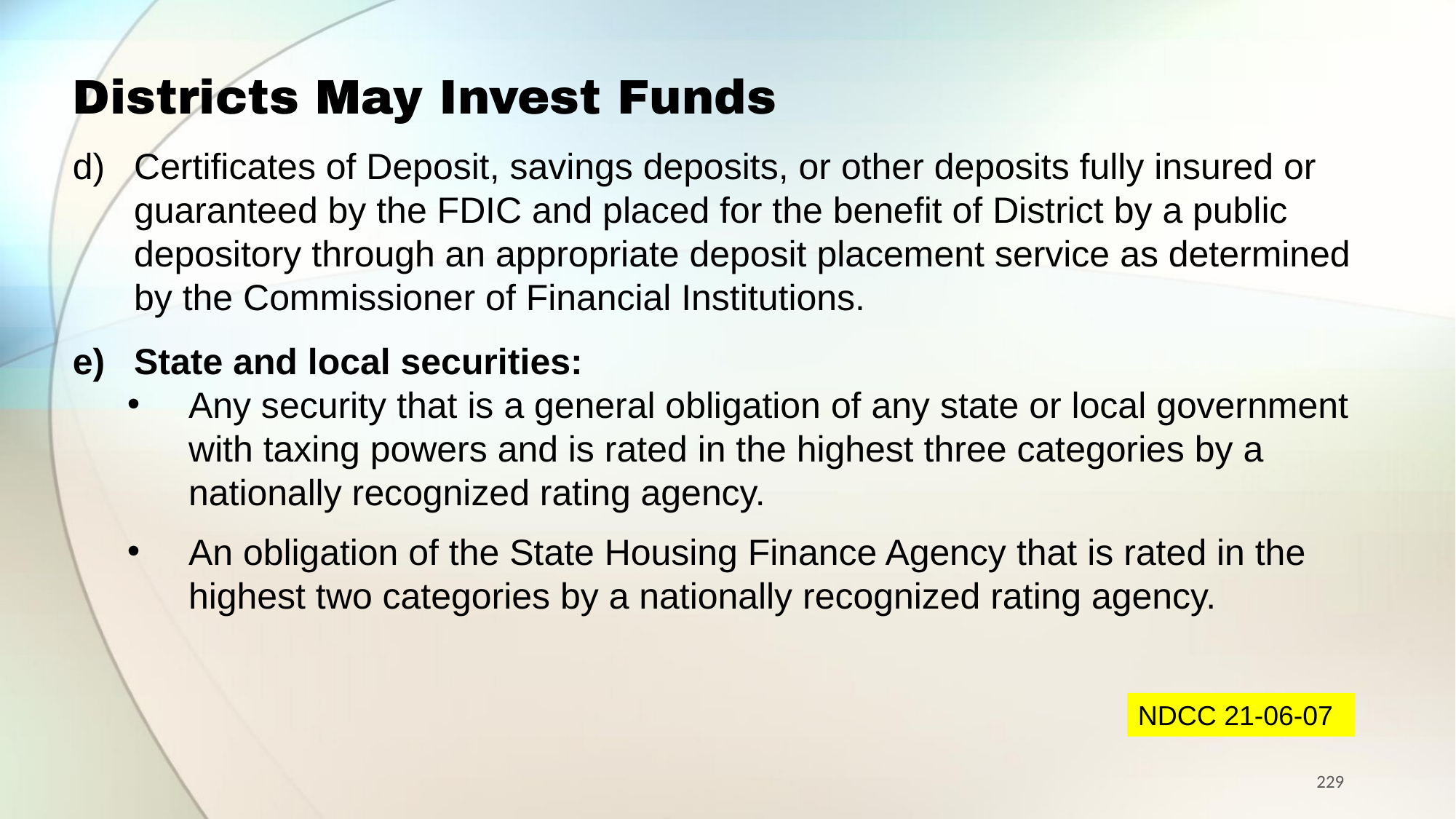

Districts May Invest Funds

Certificates of Deposit, savings deposits, or other deposits fully insured or guaranteed by the FDIC and placed for the benefit of District by a public depository through an appropriate deposit placement service as determined by the Commissioner of Financial Institutions.

State and local securities:
Any security that is a general obligation of any state or local government with taxing powers and is rated in the highest three categories by a nationally recognized rating agency.

An obligation of the State Housing Finance Agency that is rated in the highest two categories by a nationally recognized rating agency.

NDCC 21-06-07
229